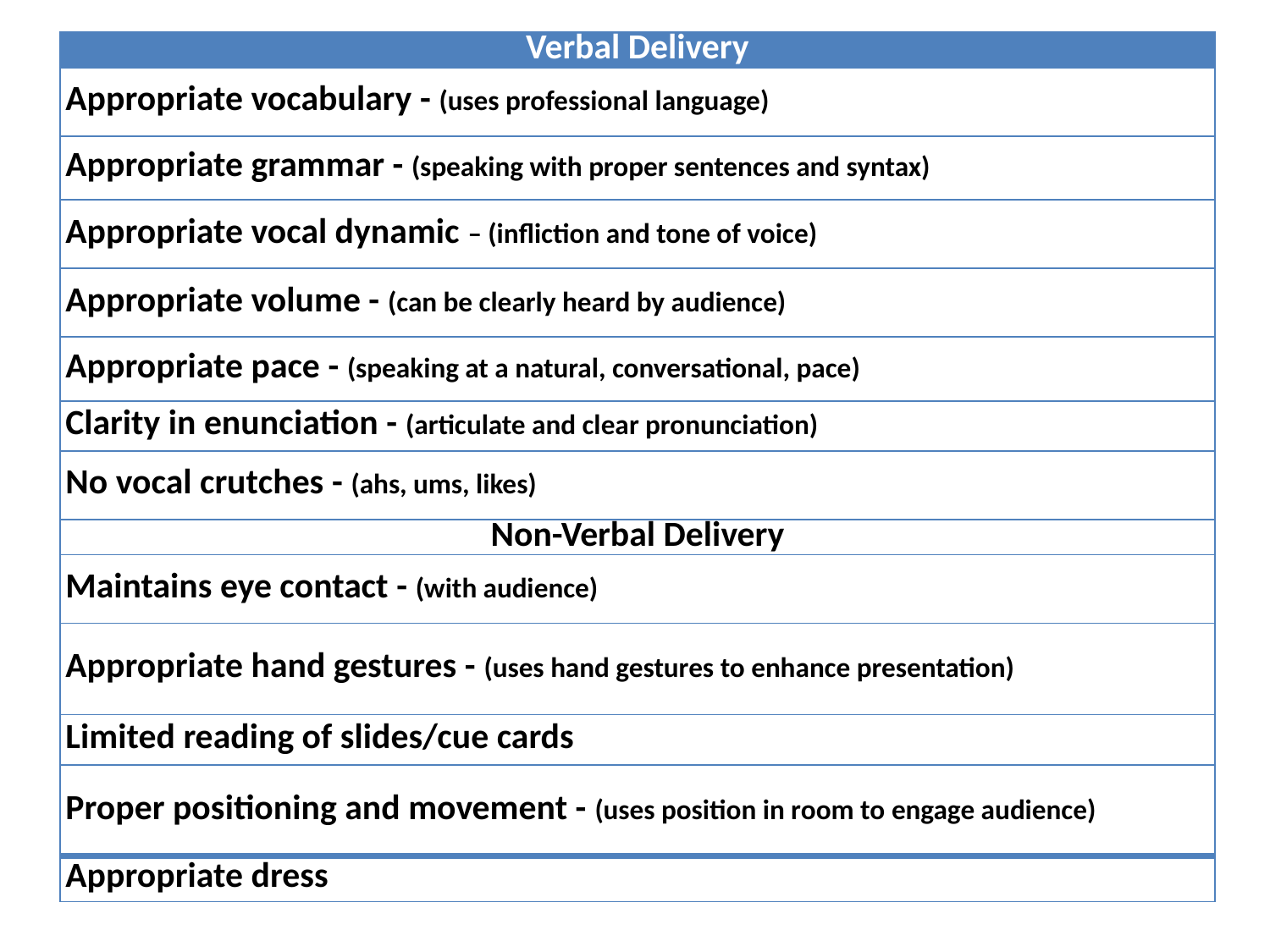

| Verbal Delivery |
| --- |
| Appropriate vocabulary - (uses professional language) |
| Appropriate grammar - (speaking with proper sentences and syntax) |
| Appropriate vocal dynamic – (infliction and tone of voice) |
| Appropriate volume - (can be clearly heard by audience) |
| Appropriate pace - (speaking at a natural, conversational, pace) |
| Clarity in enunciation - (articulate and clear pronunciation) |
| No vocal crutches - (ahs, ums, likes) |
| Non-Verbal Delivery |
| Maintains eye contact - (with audience) |
| Appropriate hand gestures - (uses hand gestures to enhance presentation) |
| Limited reading of slides/cue cards |
| Proper positioning and movement - (uses position in room to engage audience) |
| Appropriate dress |
#